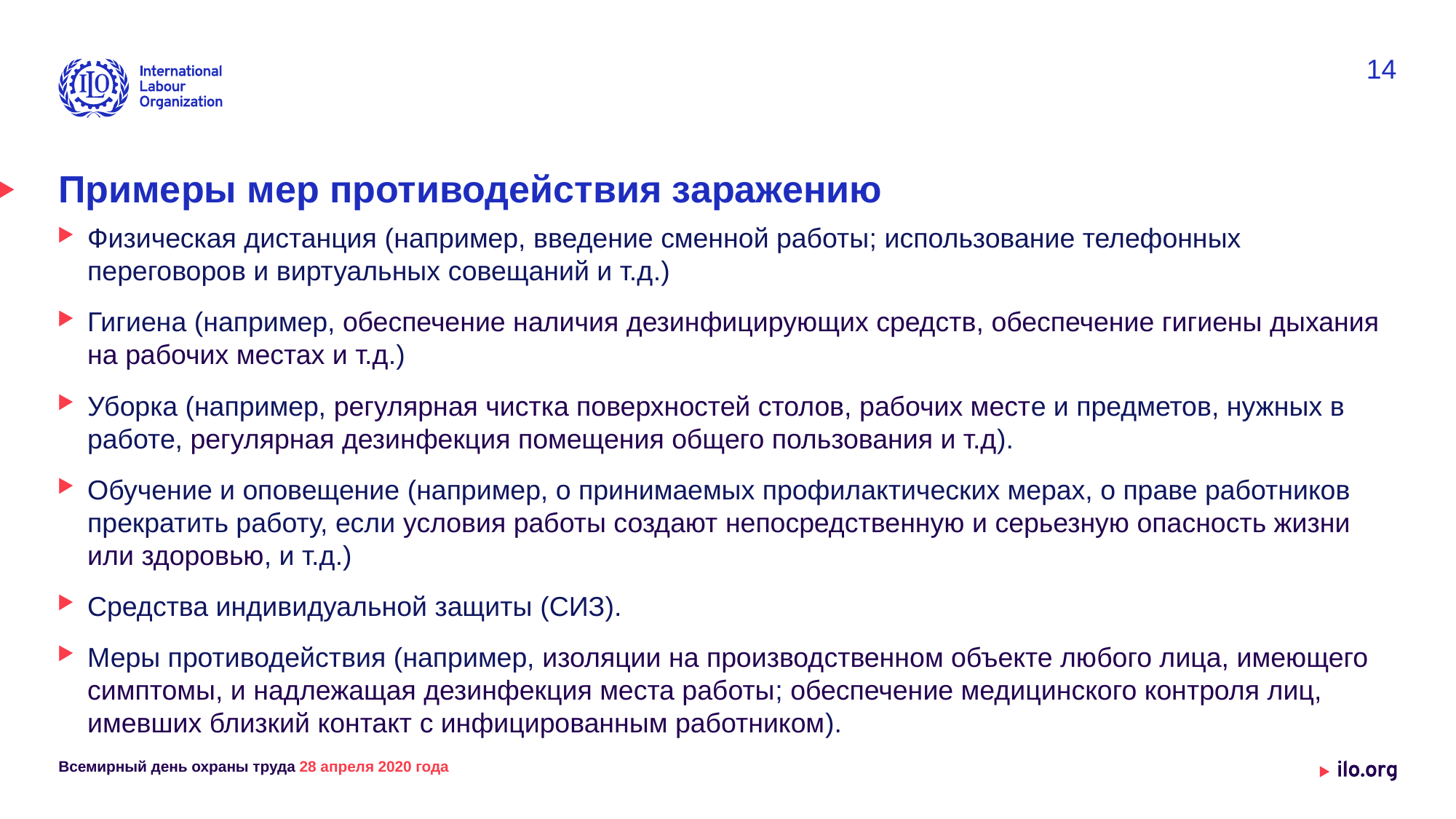

14
# Примеры мер противодействия заражению
Физическая дистанция (например, введение сменной работы; использование телефонных переговоров и виртуальных совещаний и т.д.)
Гигиена (например, обеспечение наличия дезинфицирующих средств, обеспечение гигиены дыхания на рабочих местах и т.д.)
Уборка (например, регулярная чистка поверхностей столов, рабочих местe и предметов, нужных в работе, регулярная дезинфекция помещения общего пользования и т.д).
Обучение и оповещение (например, о принимаемых профилактических мерах, о праве работников прекратить работу, если условия работы создают непосредственную и серьезную опасность жизни или здоровью, и т.д.)
Средства индивидуальной защиты (СИЗ).
Меры противодействия (например, изоляции на производственном объекте любого лица, имеющего симптомы, и надлежащая дезинфекция места работы; обеспечение медицинского контроля лиц, имевших близкий контакт с инфицированным работником).

Всемирный день охраны труда 28 апреля 2020 года

Date: Monday / 01 / October / 2019